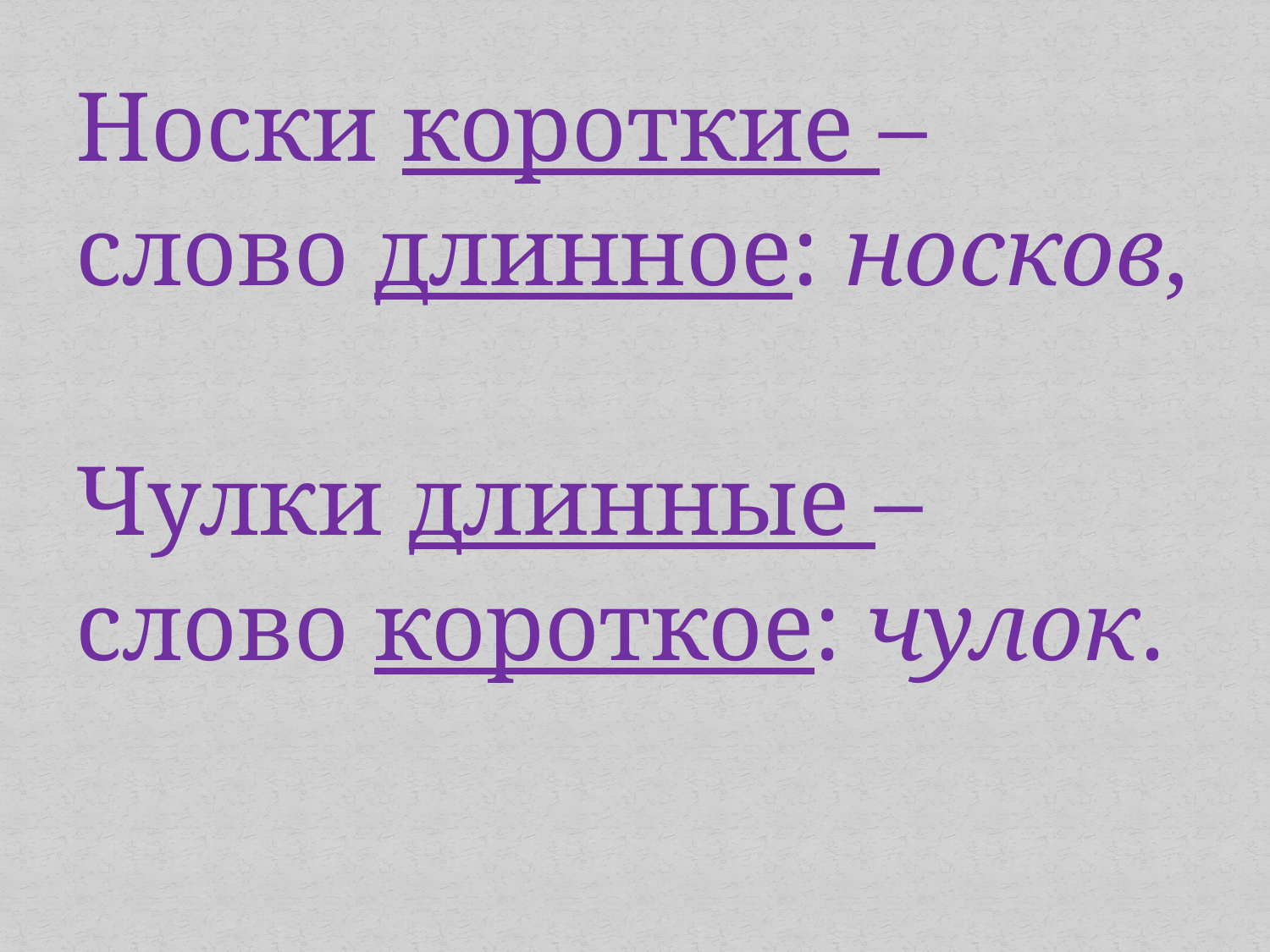

Носки короткие –
слово длинное: носков,

Чулки длинные –
слово короткое: чулок.